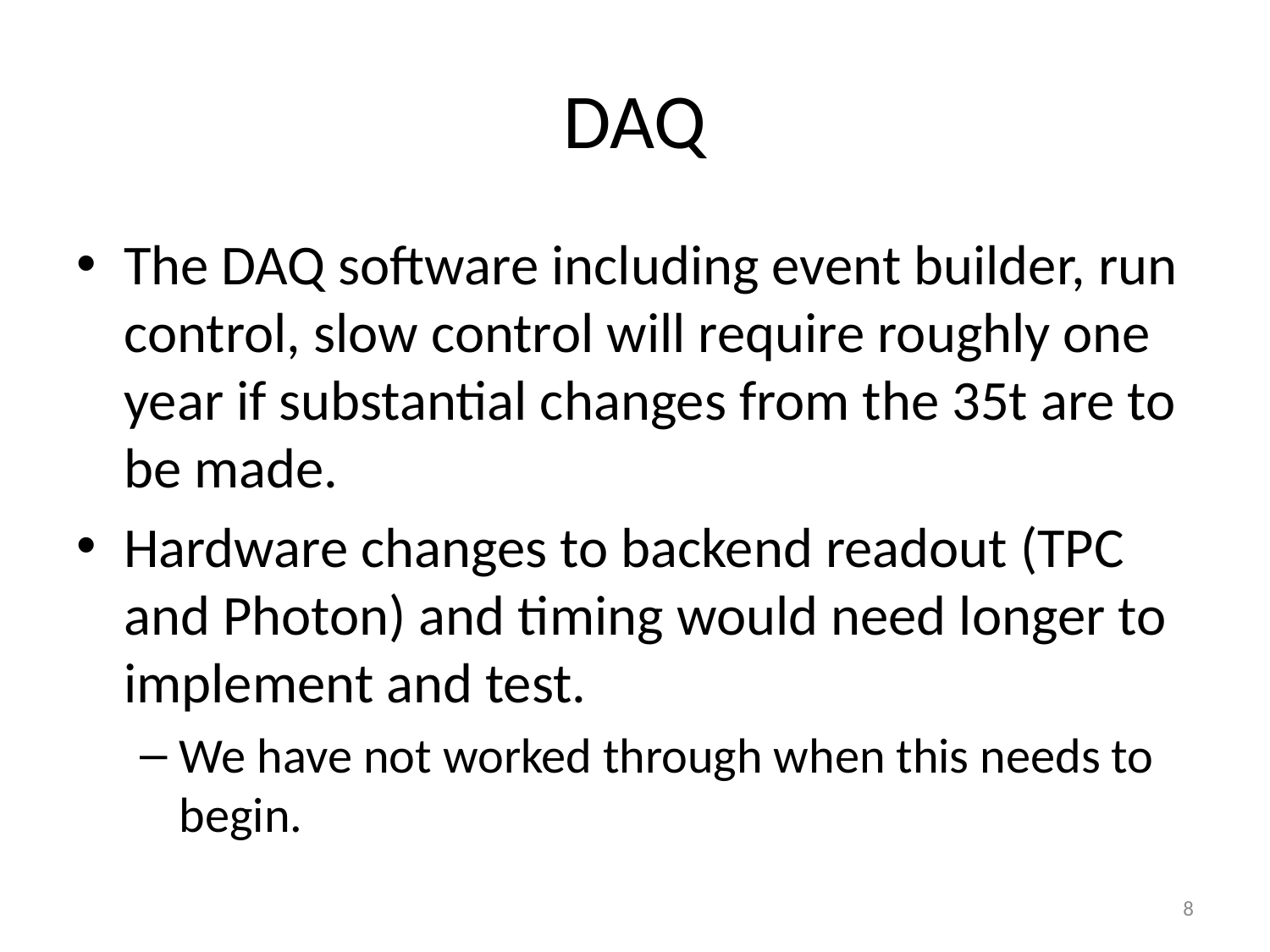

# DAQ
The DAQ software including event builder, run control, slow control will require roughly one year if substantial changes from the 35t are to be made.
Hardware changes to backend readout (TPC and Photon) and timing would need longer to implement and test.
We have not worked through when this needs to begin.
8